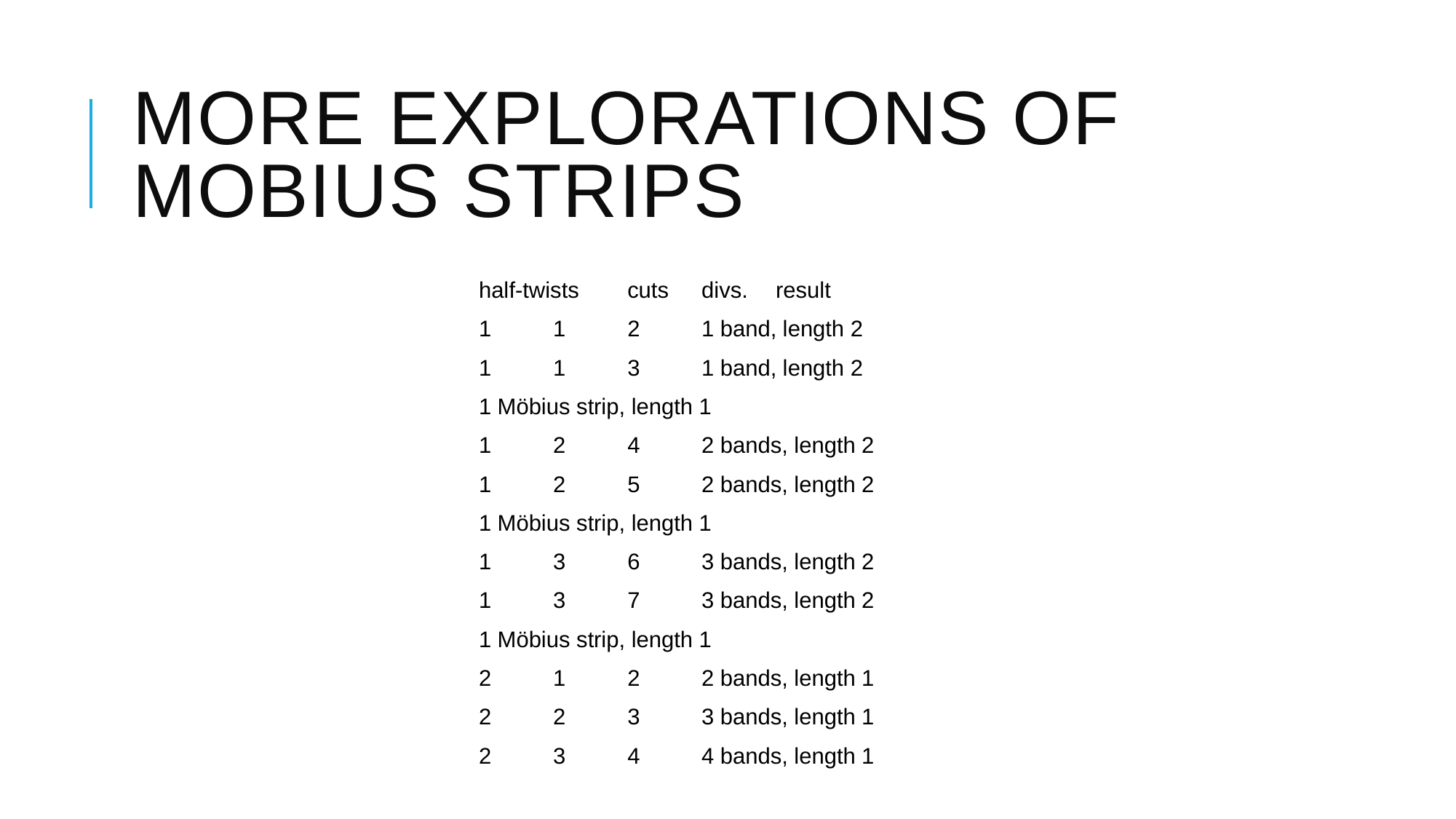

# More explorations of Mobius strips
half-twists	cuts	divs.	result
1	1	2	1 band, length 2
1	1	3	1 band, length 2
1 Möbius strip, length 1
1	2	4	2 bands, length 2
1	2	5	2 bands, length 2
1 Möbius strip, length 1
1	3	6	3 bands, length 2
1	3	7	3 bands, length 2
1 Möbius strip, length 1
2	1	2	2 bands, length 1
2	2	3	3 bands, length 1
2	3	4	4 bands, length 1